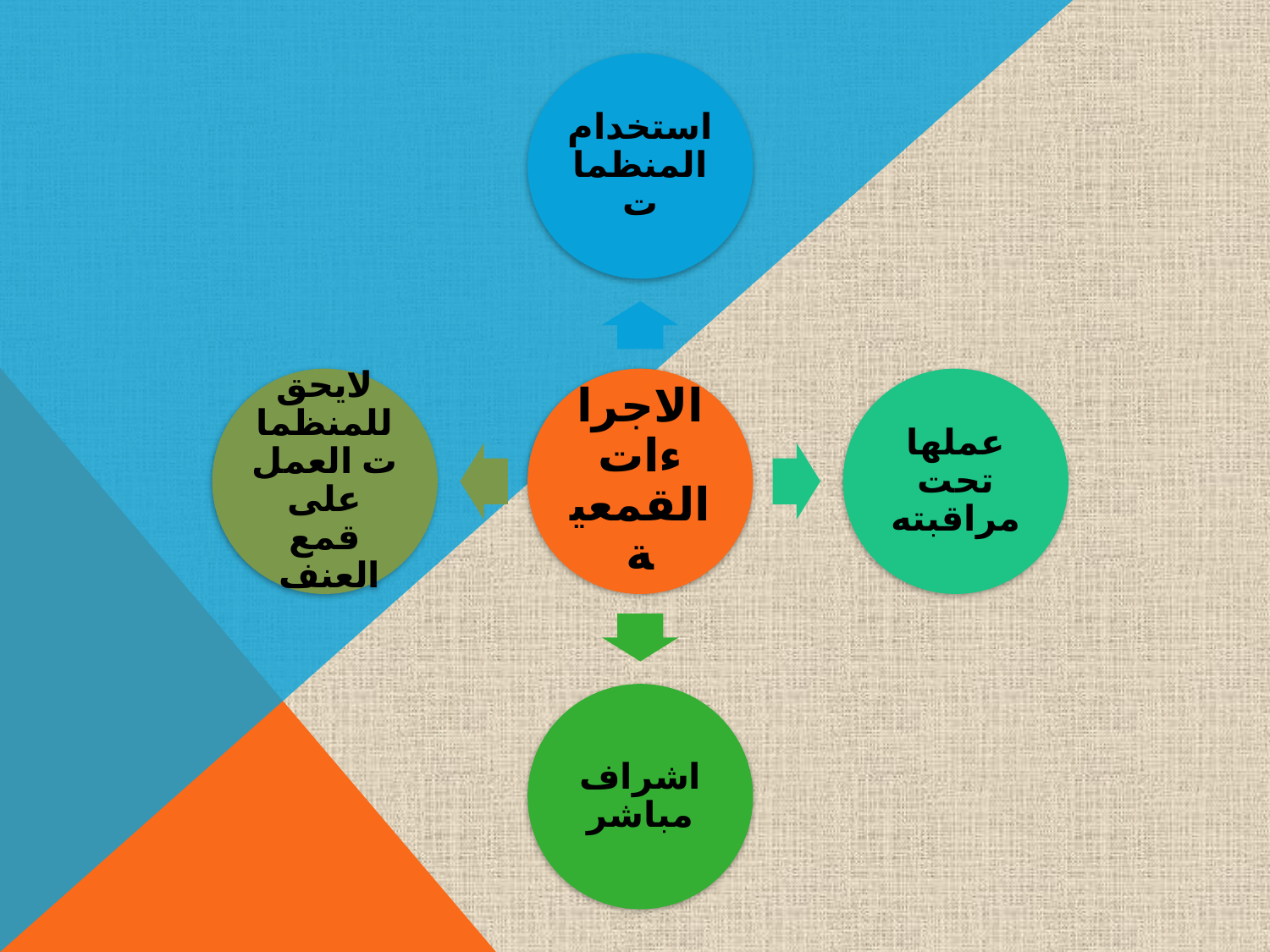

الاجراءات القمعية

استخدام المنظمات

عملها تحت مراقبته

اشراف مباشر

لايحق للمنظمات العمل على قمع العنف